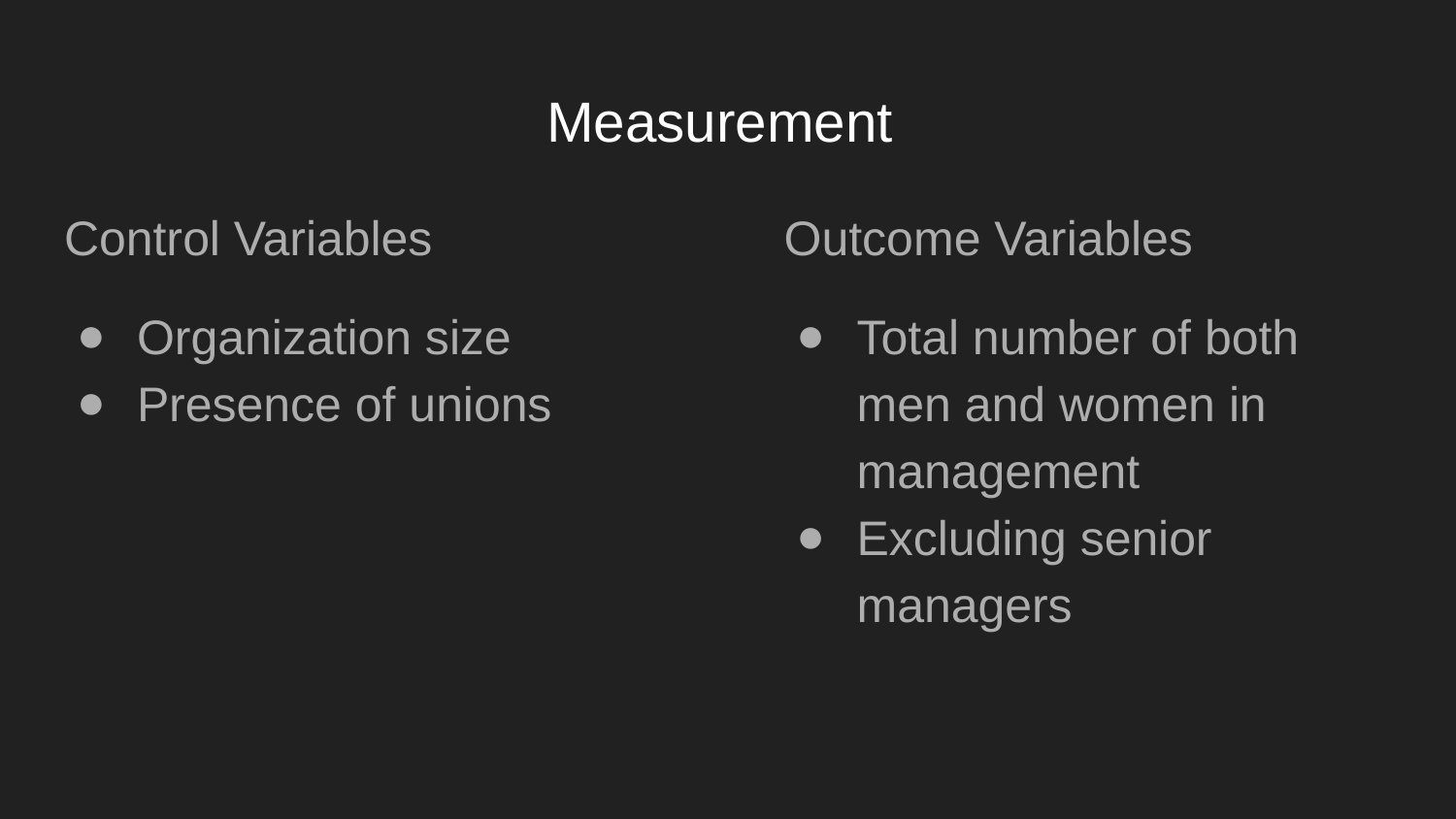

# Measurement
Control Variables
Organization size
Presence of unions

Outcome Variables
Total number of both men and women in management
Excluding senior managers